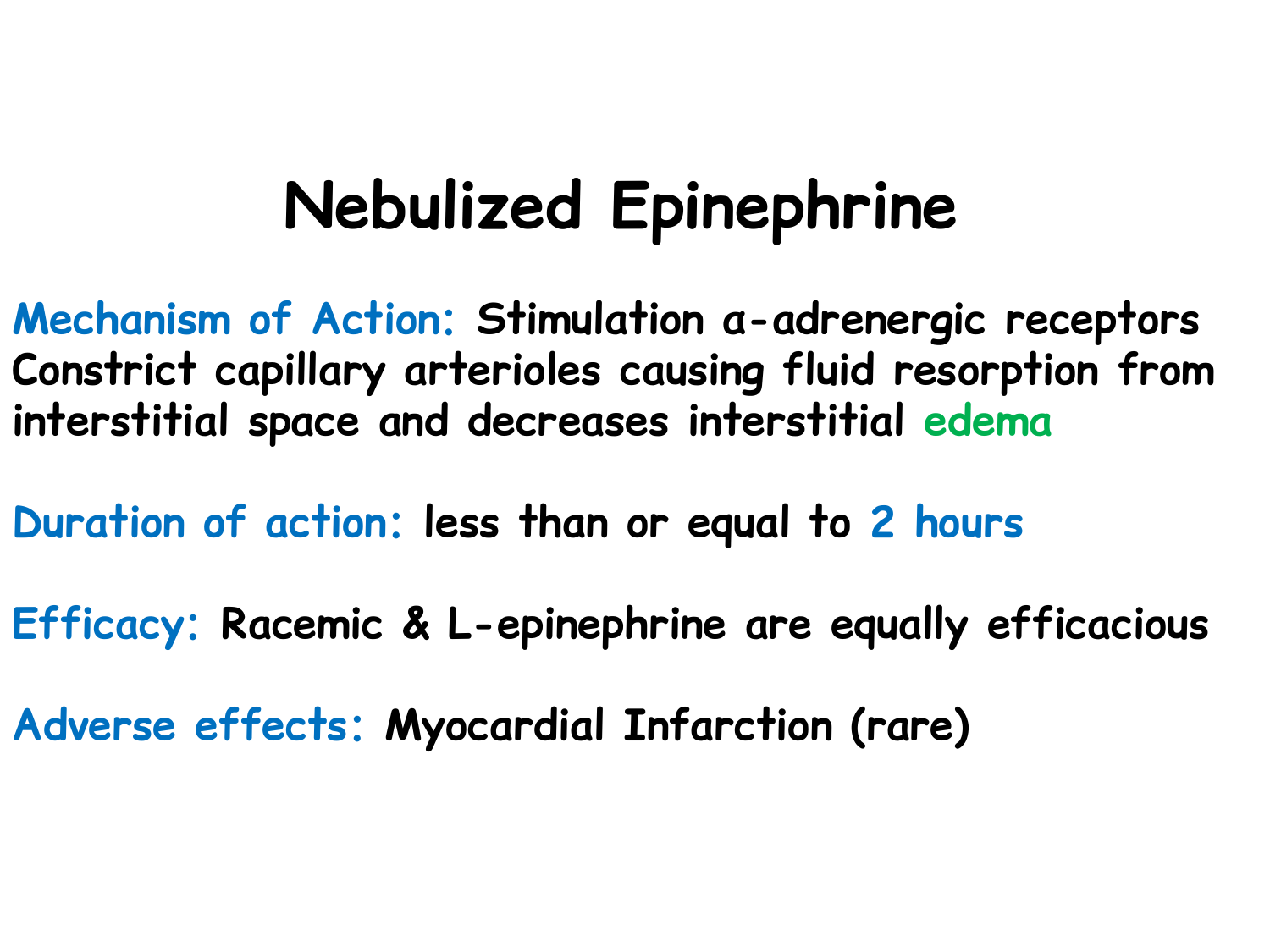

Nebulized Epinephrine

Mechanism of Action: Stimulation α-adrenergic receptors
Constrict capillary arterioles causing fluid resorption from interstitial space and decreases interstitial edema

Duration of action: less than or equal to 2 hours

Efficacy: Racemic & L-epinephrine are equally efficacious

Adverse effects: Myocardial Infarction (rare)